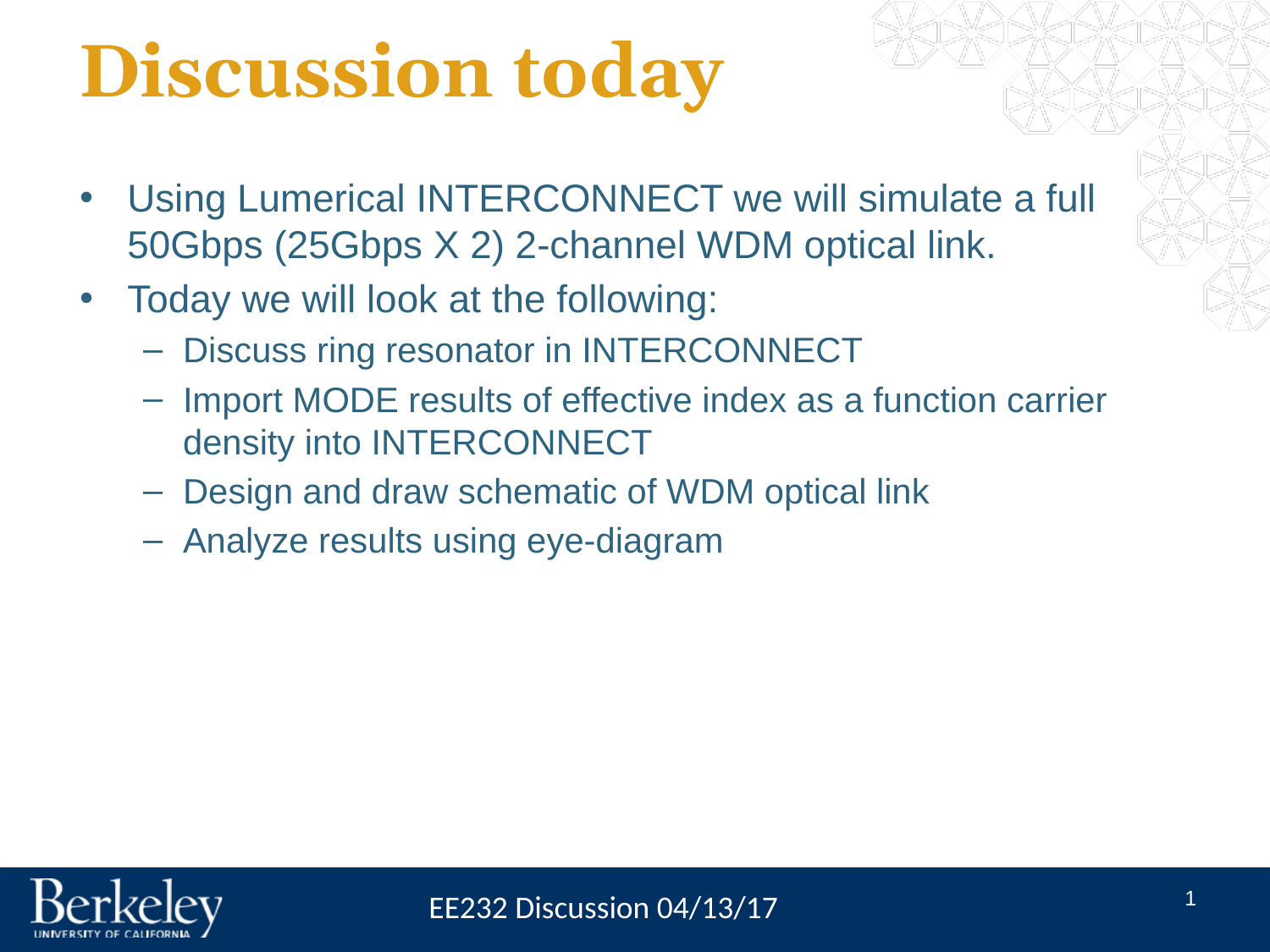

# Discussion today
Using Lumerical INTERCONNECT we will simulate a full 50Gbps (25Gbps X 2) 2-channel WDM optical link.
Today we will look at the following:
Discuss ring resonator in INTERCONNECT
Import MODE results of effective index as a function carrier density into INTERCONNECT
Design and draw schematic of WDM optical link
Analyze results using eye-diagram